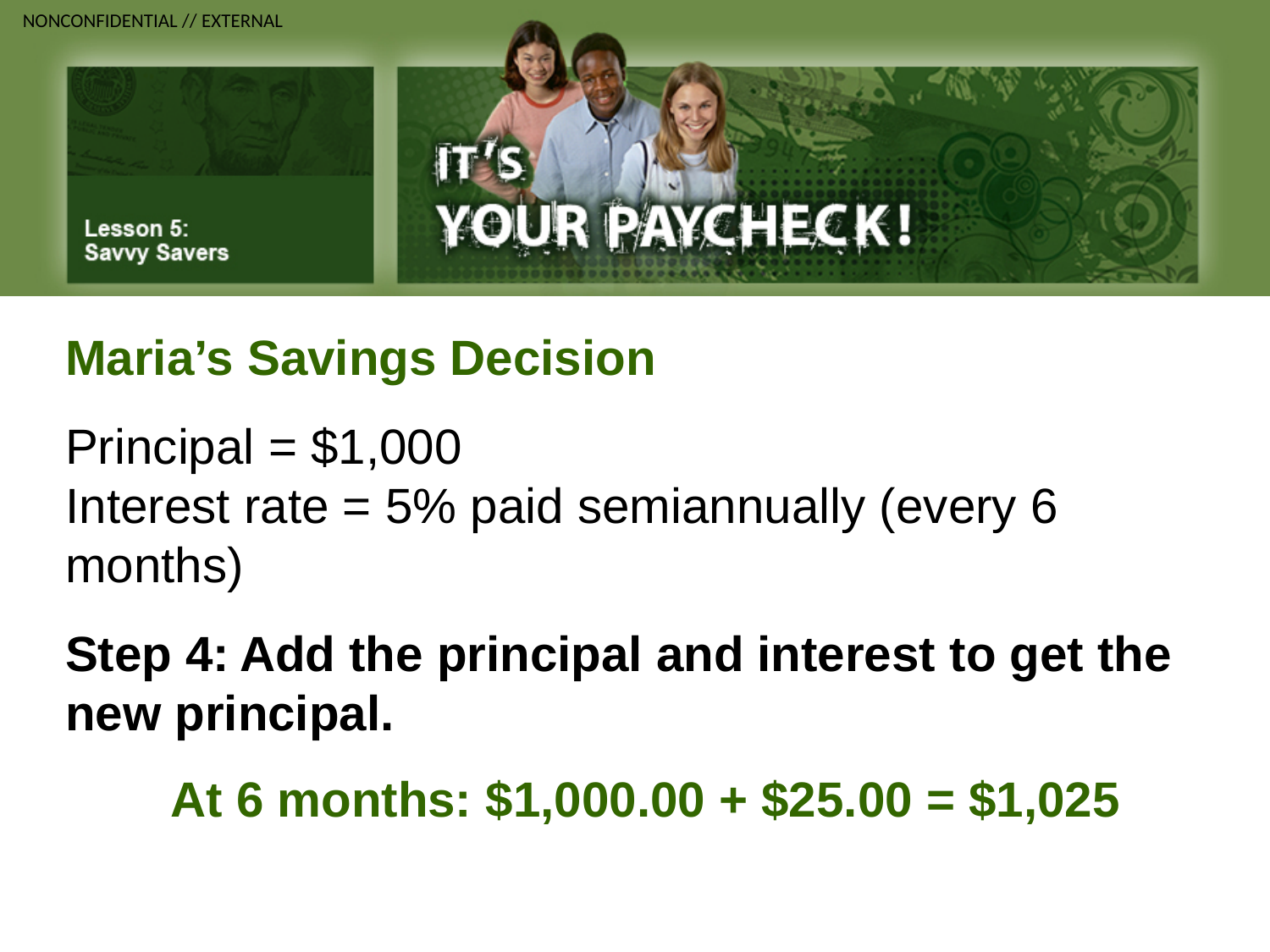

Maria’s Savings Decision

Principal = $1,000
Interest rate = 5% paid semiannually (every 6 months)

Step 4: Add the principal and interest to get the new principal.
At 6 months: $1,000.00 + $25.00 = $1,025